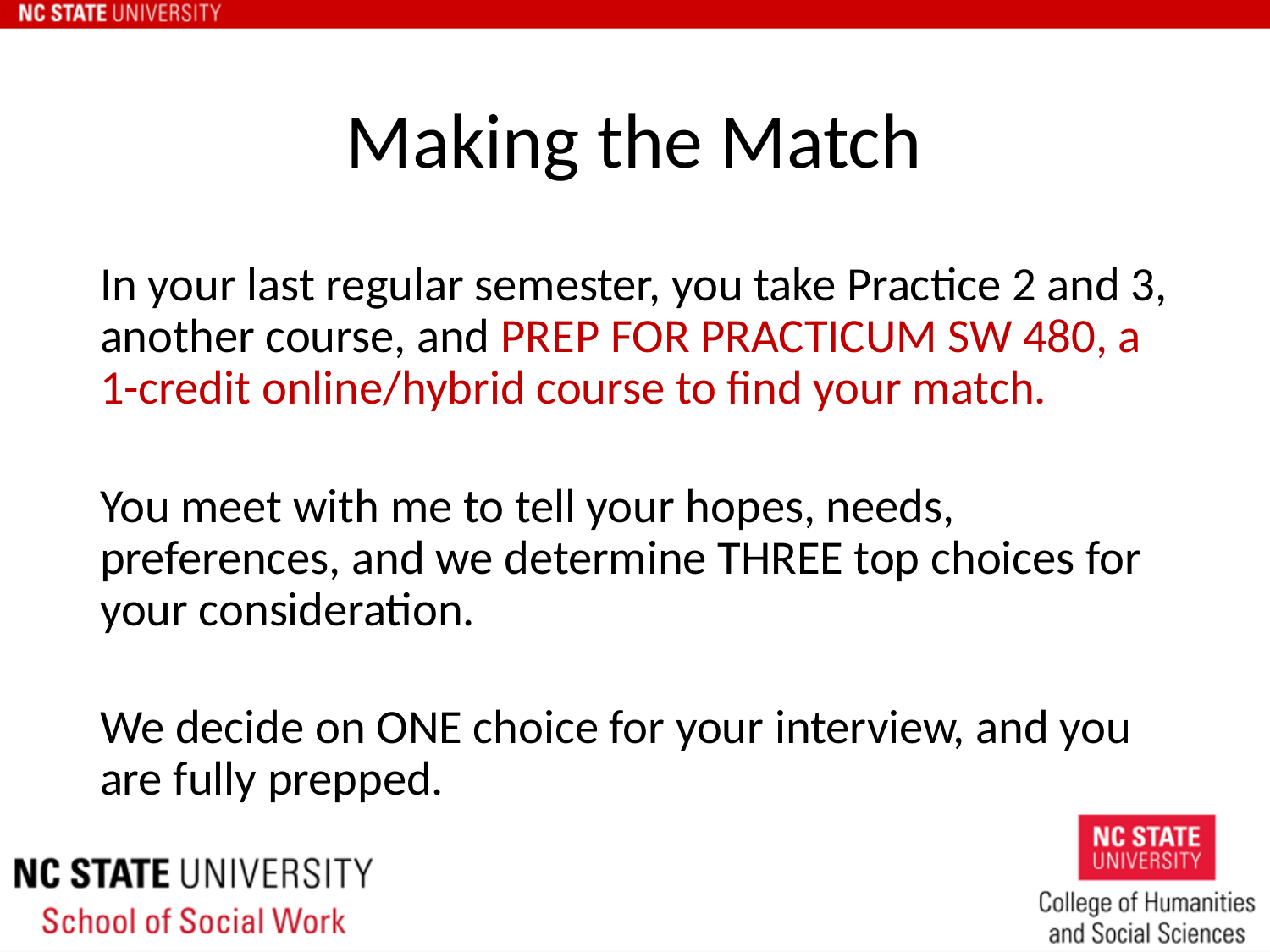

# Making the Match
In your last regular semester, you take Practice 2 and 3, another course, and PREP FOR PRACTICUM SW 480, a  1-credit online/hybrid course to find your match.

You meet with me to tell your hopes, needs, preferences, and we determine THREE top choices for your consideration.

We decide on ONE choice for your interview, and you are fully prepped.